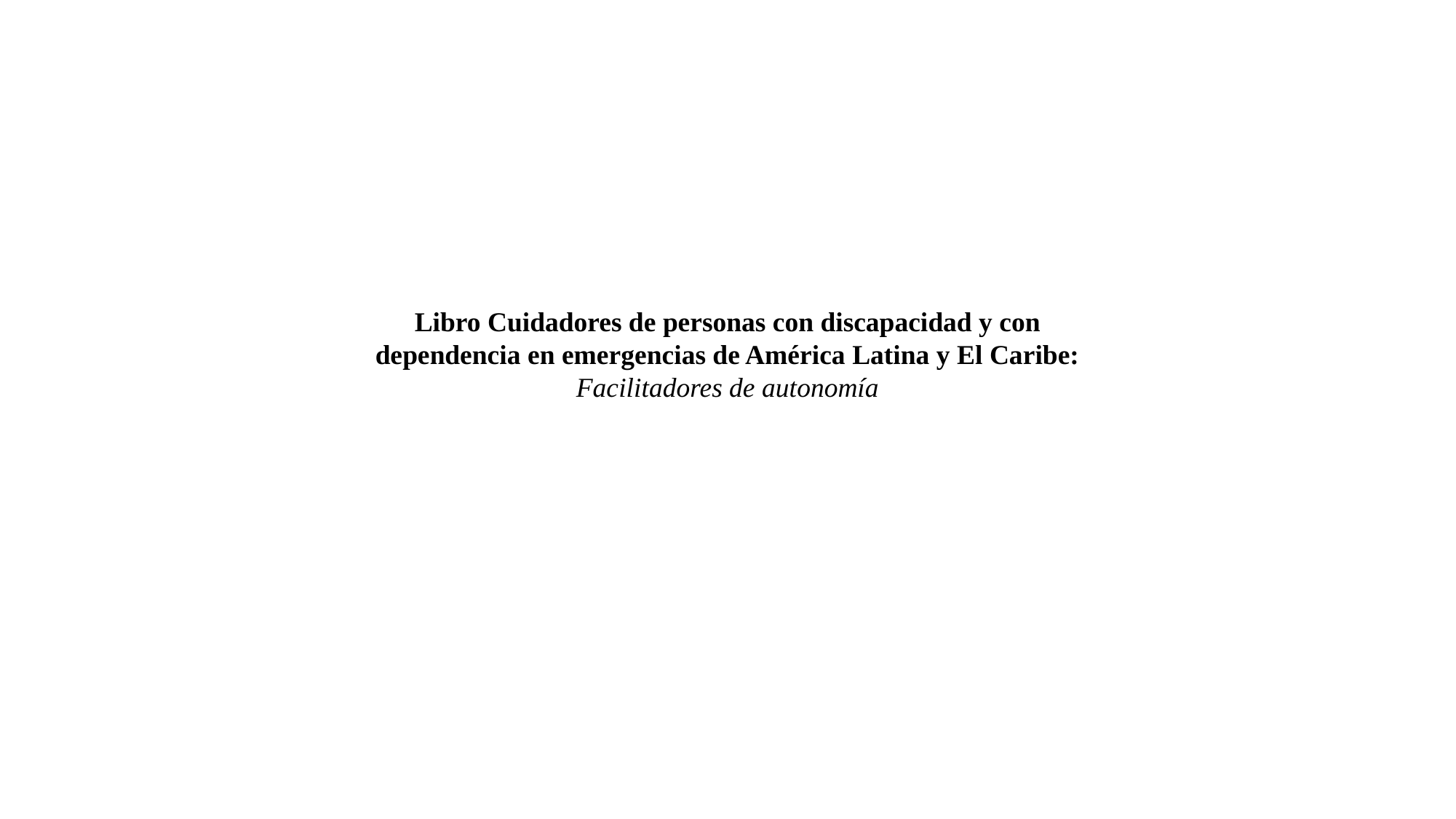

Libro Cuidadores de personas con discapacidad y con dependencia en emergencias de América Latina y El Caribe:
Facilitadores de autonomía